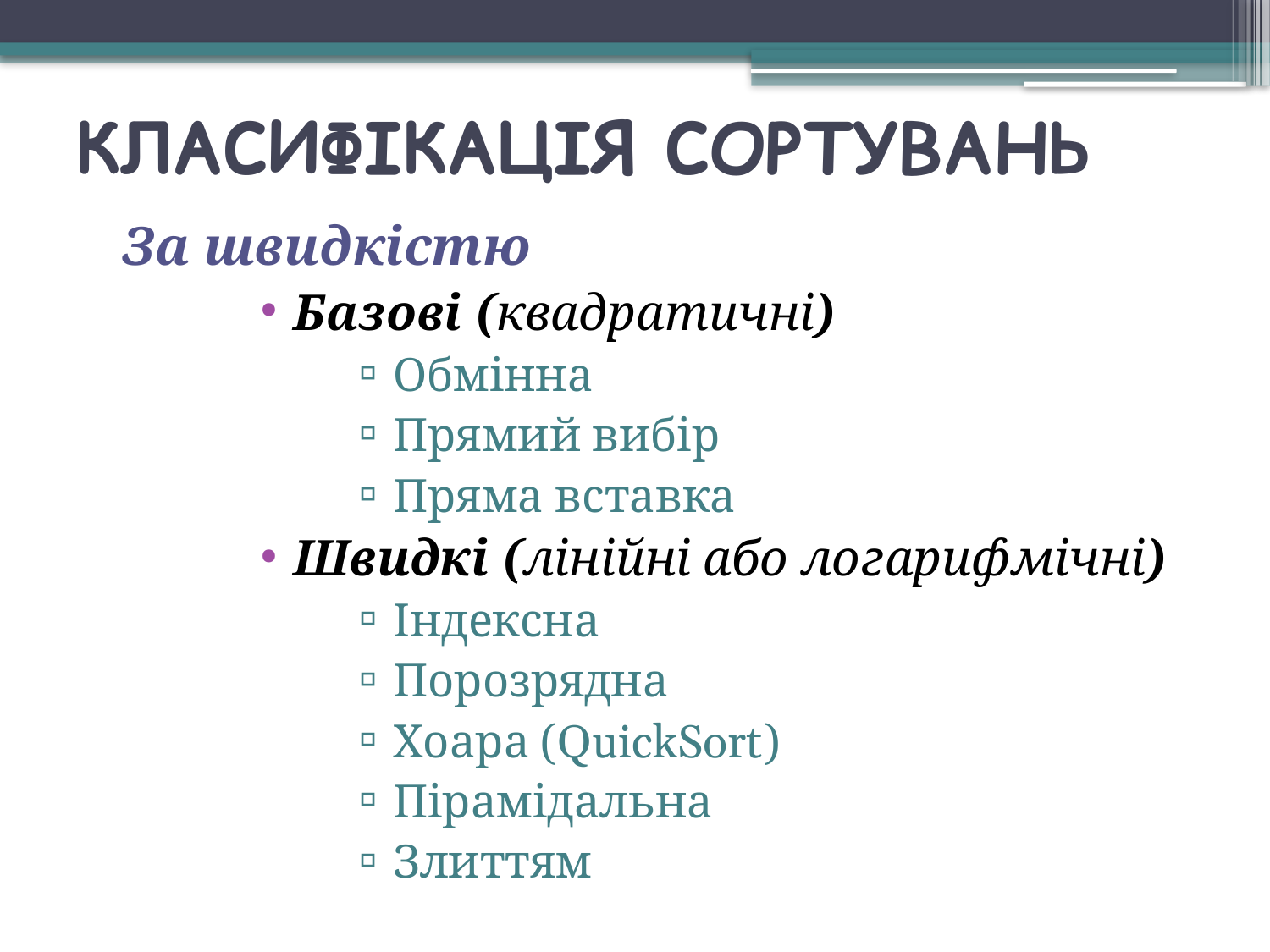

# КЛАСИФІКАЦІЯ СОРТУВАНЬ
За швидкістю
Базові (квадратичні)
Обмінна
Прямий вибір
Пряма вставка
Швидкі (лінійні або логарифмічні)
Індексна
Порозрядна
Хоара (QuickSort)
Пірамідальна
Злиттям